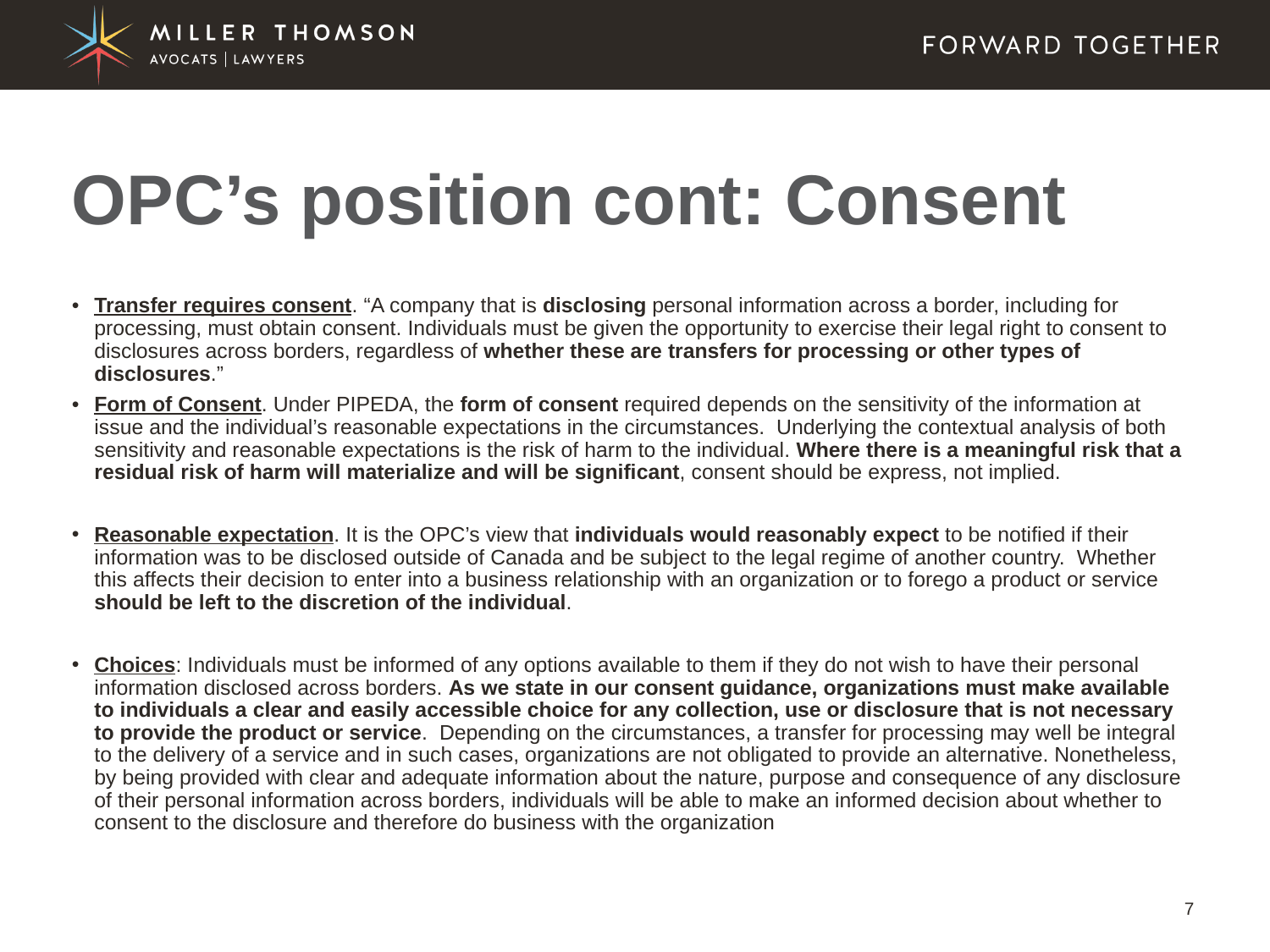

# OPC’s position cont: Consent

Transfer requires consent. “A company that is disclosing personal information across a border, including for processing, must obtain consent. Individuals must be given the opportunity to exercise their legal right to consent to disclosures across borders, regardless of whether these are transfers for processing or other types of disclosures.”
Form of Consent. Under PIPEDA, the form of consent required depends on the sensitivity of the information at issue and the individual’s reasonable expectations in the circumstances.  Underlying the contextual analysis of both sensitivity and reasonable expectations is the risk of harm to the individual. Where there is a meaningful risk that a residual risk of harm will materialize and will be significant, consent should be express, not implied.

Reasonable expectation. It is the OPC’s view that individuals would reasonably expect to be notified if their information was to be disclosed outside of Canada and be subject to the legal regime of another country.  Whether this affects their decision to enter into a business relationship with an organization or to forego a product or service should be left to the discretion of the individual.

Choices: Individuals must be informed of any options available to them if they do not wish to have their personal information disclosed across borders. As we state in our consent guidance, organizations must make available to individuals a clear and easily accessible choice for any collection, use or disclosure that is not necessary to provide the product or service.  Depending on the circumstances, a transfer for processing may well be integral to the delivery of a service and in such cases, organizations are not obligated to provide an alternative. Nonetheless, by being provided with clear and adequate information about the nature, purpose and consequence of any disclosure of their personal information across borders, individuals will be able to make an informed decision about whether to consent to the disclosure and therefore do business with the organization